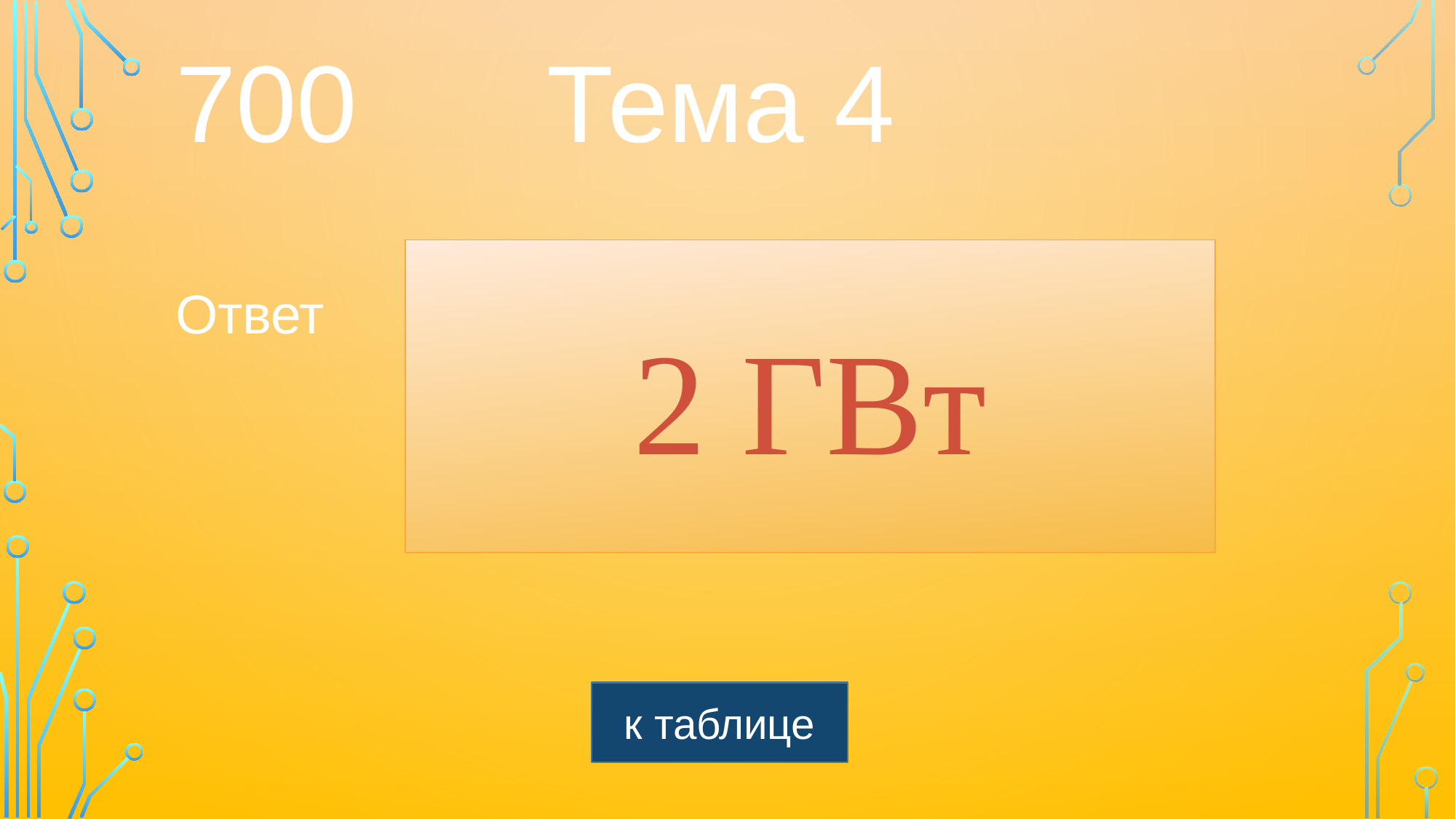

700
Тема 4
 2 ГВт
Ответ
к таблице